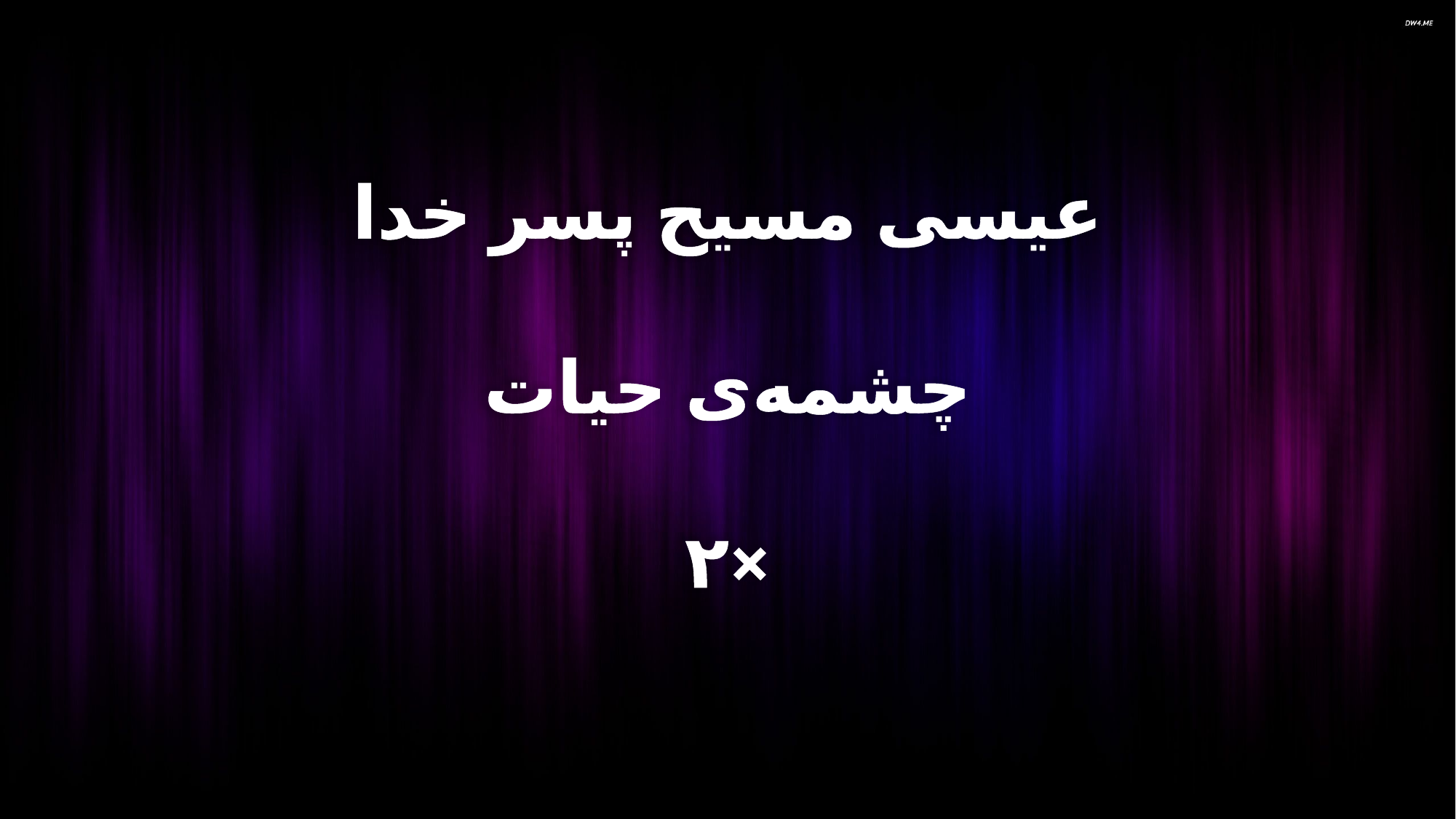

عیسی مسیح پسر خدا
چشمه‌ی حیات
×۲